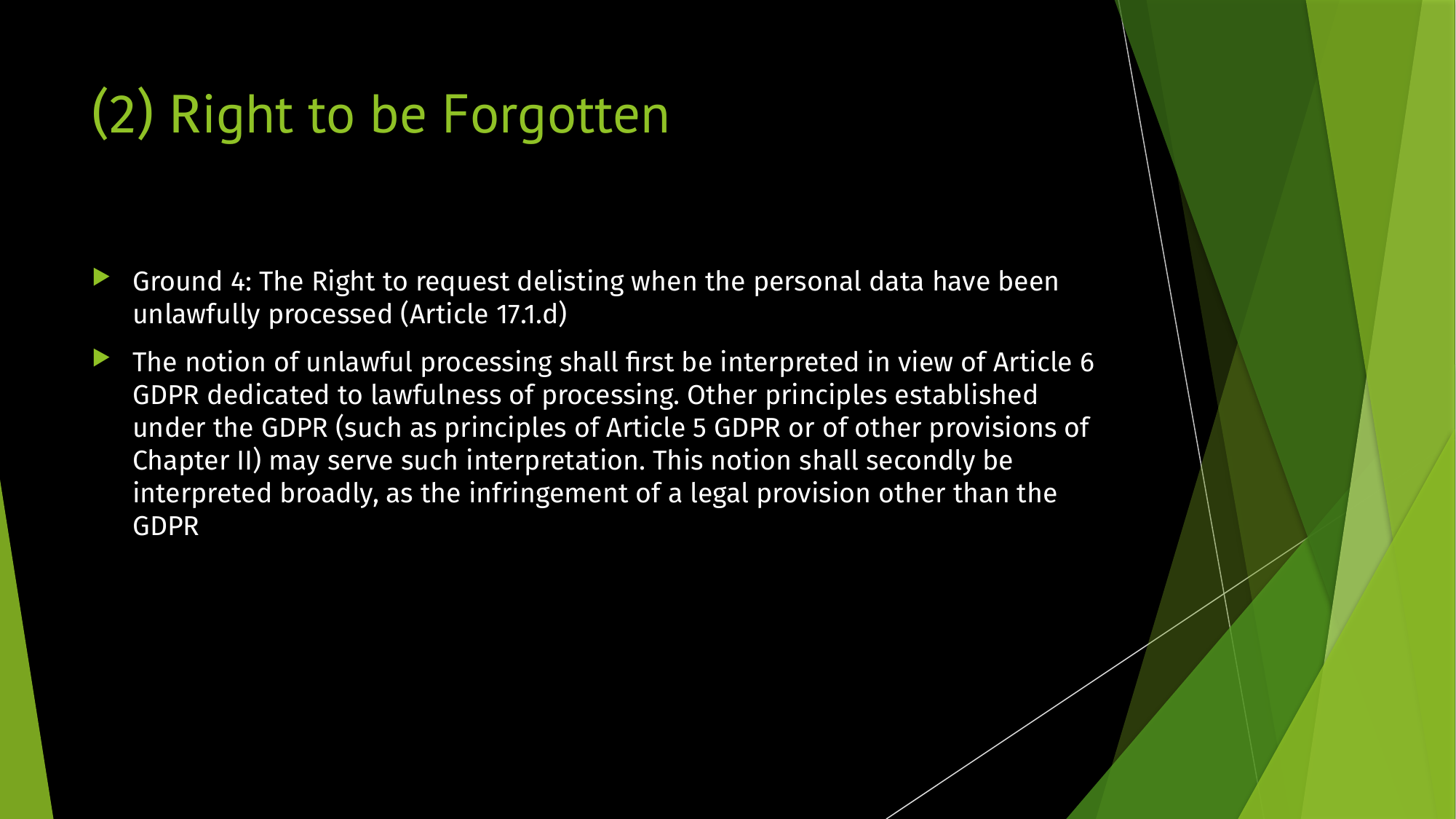

# (2) Right to be Forgotten
Ground 4: The Right to request delisting when the personal data have been unlawfully processed (Article 17.1.d)
The notion of unlawful processing shall first be interpreted in view of Article 6 GDPR dedicated to lawfulness of processing. Other principles established under the GDPR (such as principles of Article 5 GDPR or of other provisions of Chapter II) may serve such interpretation. This notion shall secondly be interpreted broadly, as the infringement of a legal provision other than the GDPR